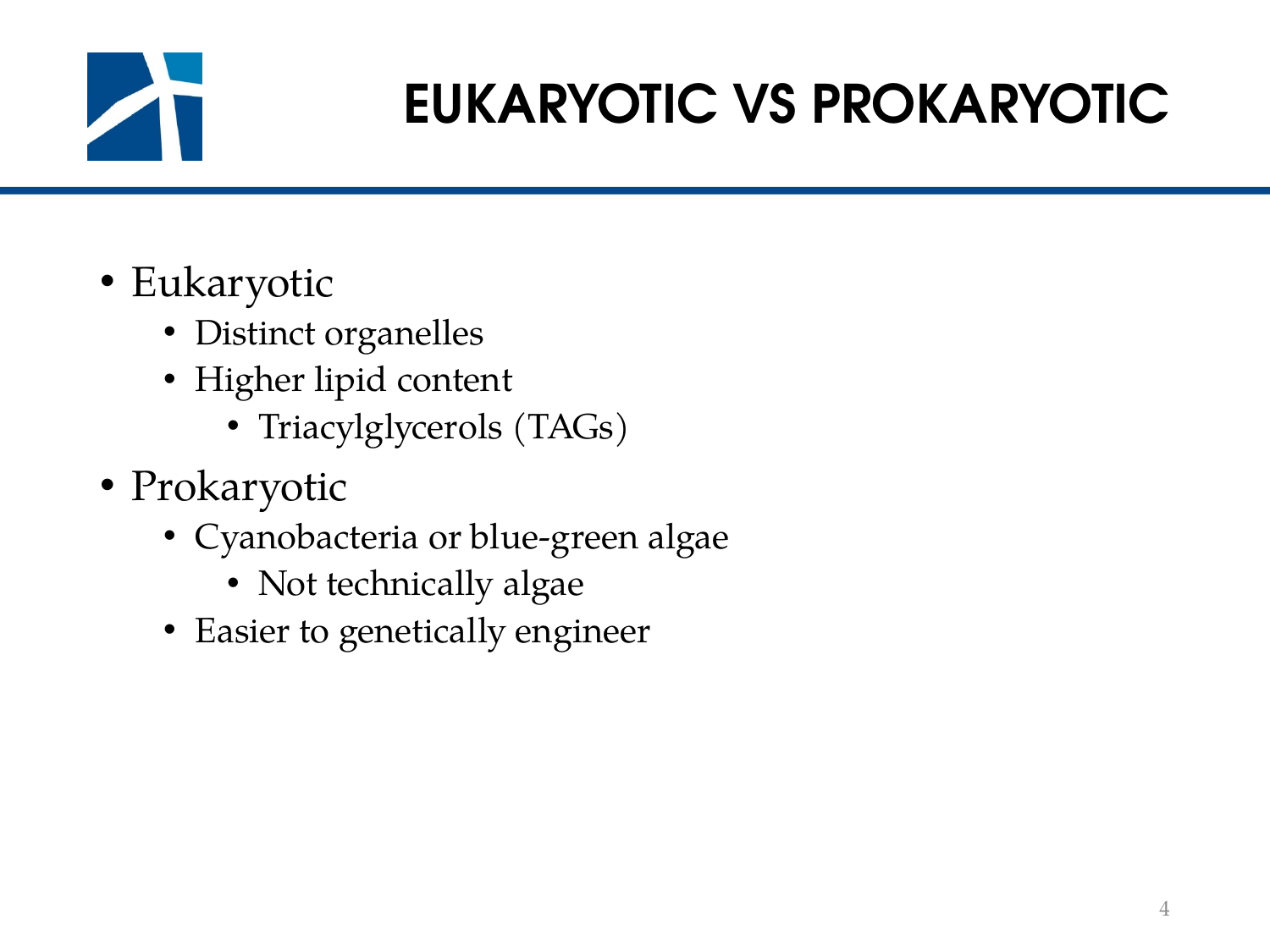

# Eukaryotic vs prokaryotic
Eukaryotic
Distinct organelles
Higher lipid content
Triacylglycerols (TAGs)
Prokaryotic
Cyanobacteria or blue-green algae
Not technically algae
Easier to genetically engineer
4